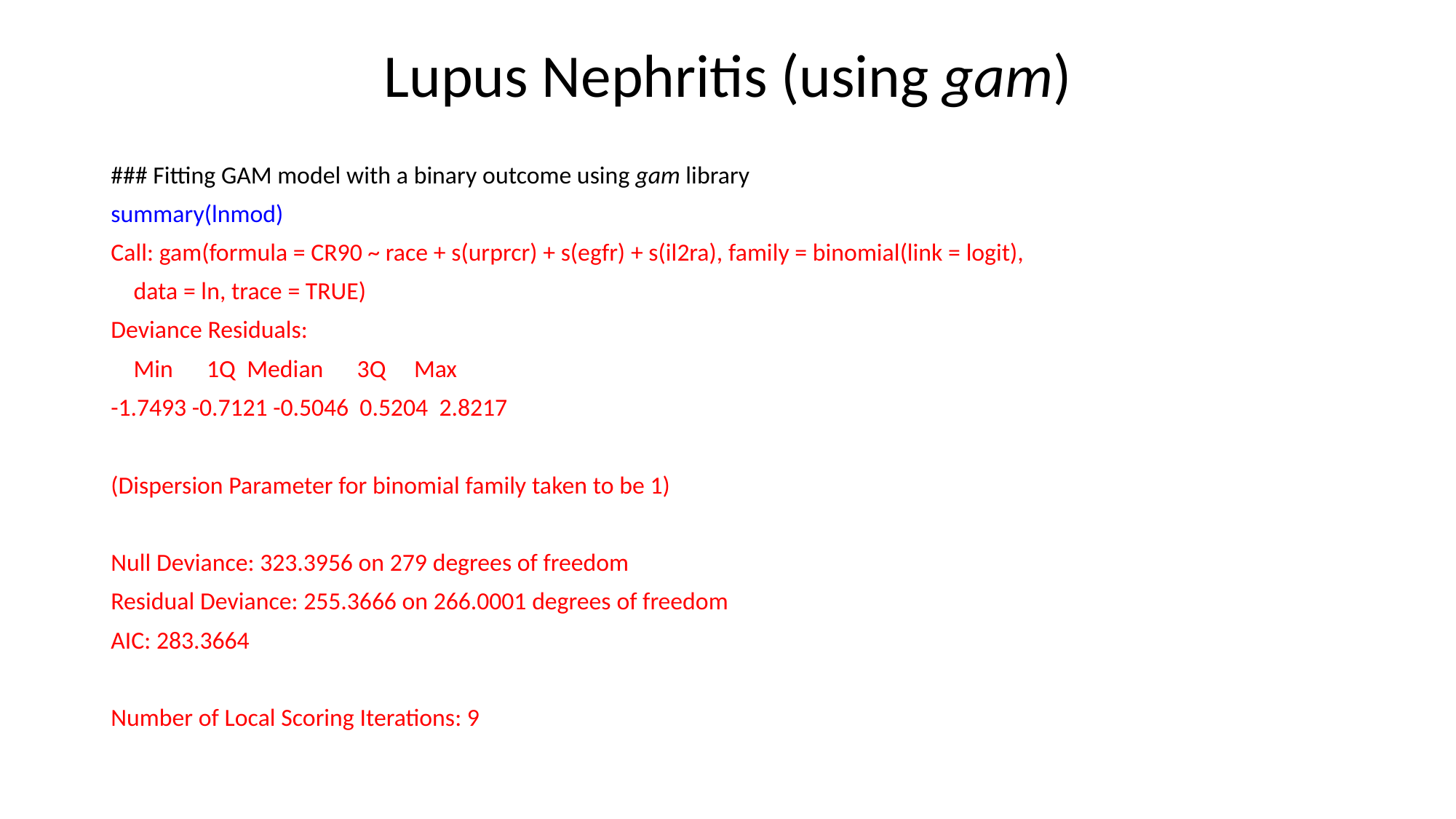

# Lupus Nephritis (using gam)
### Fitting GAM model with a binary outcome using gam library
summary(lnmod)
Call: gam(formula = CR90 ~ race + s(urprcr) + s(egfr) + s(il2ra), family = binomial(link = logit),
    data = ln, trace = TRUE)
Deviance Residuals:
    Min      1Q  Median      3Q     Max
-1.7493 -0.7121 -0.5046  0.5204  2.8217

(Dispersion Parameter for binomial family taken to be 1)

Null Deviance: 323.3956 on 279 degrees of freedom
Residual Deviance: 255.3666 on 266.0001 degrees of freedom
AIC: 283.3664

Number of Local Scoring Iterations: 9